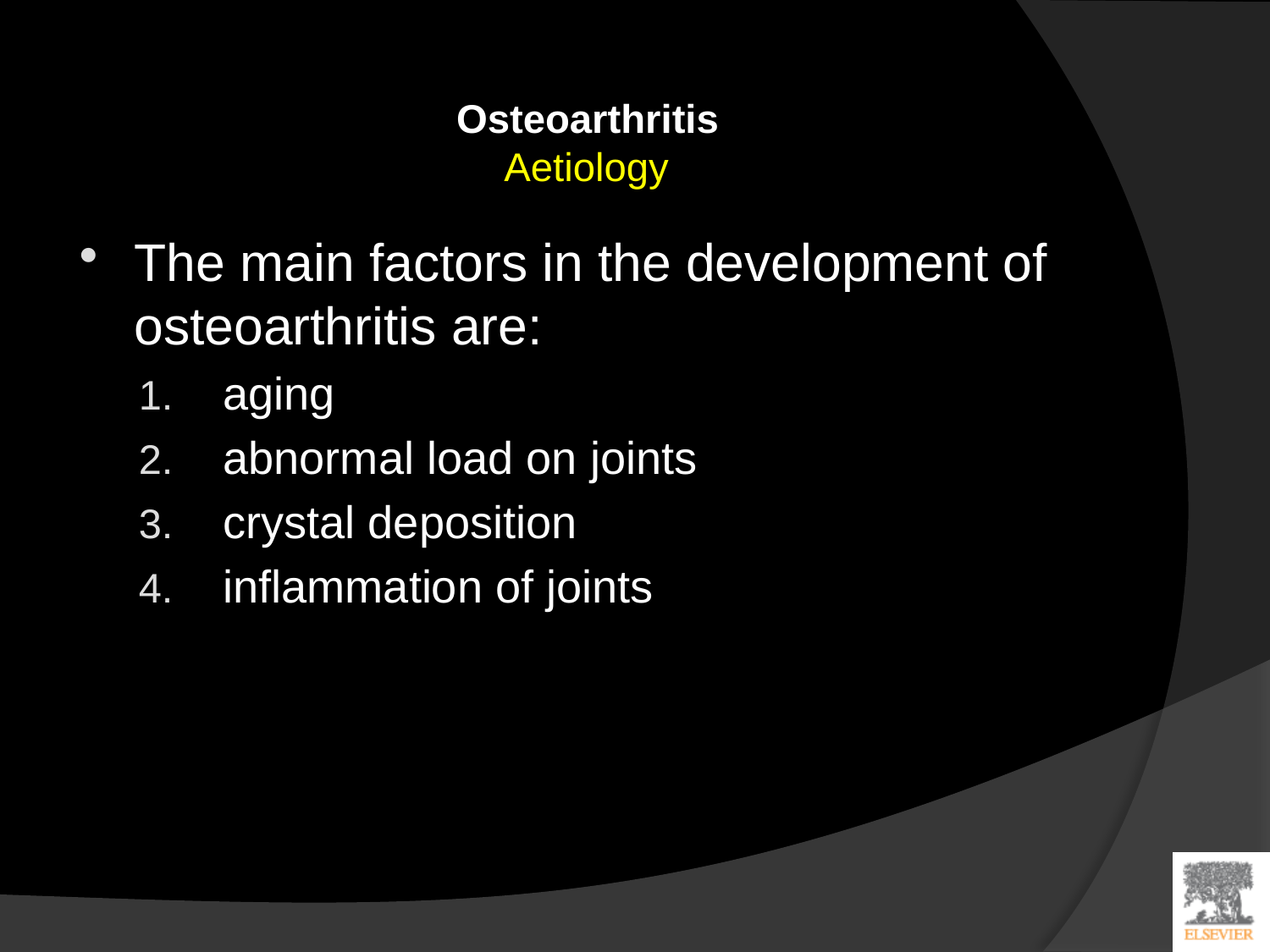

# Osteoarthritis Aetiology
The main factors in the development of osteoarthritis are:
 aging
 abnormal load on joints
 crystal deposition
 inflammation of joints